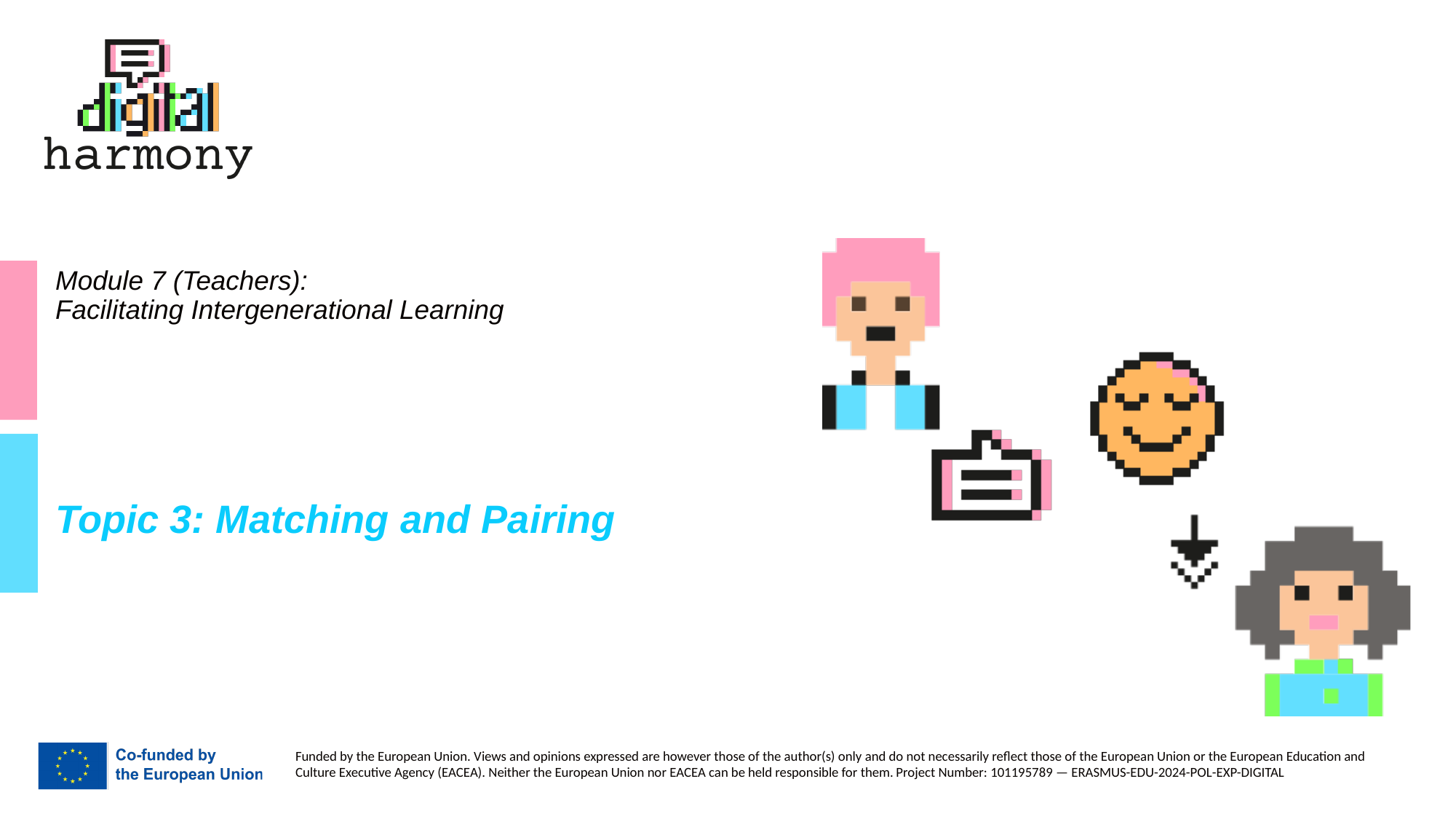

# Module 7 (Teachers): Facilitating Intergenerational Learning

Topic 3: Matching and Pairing